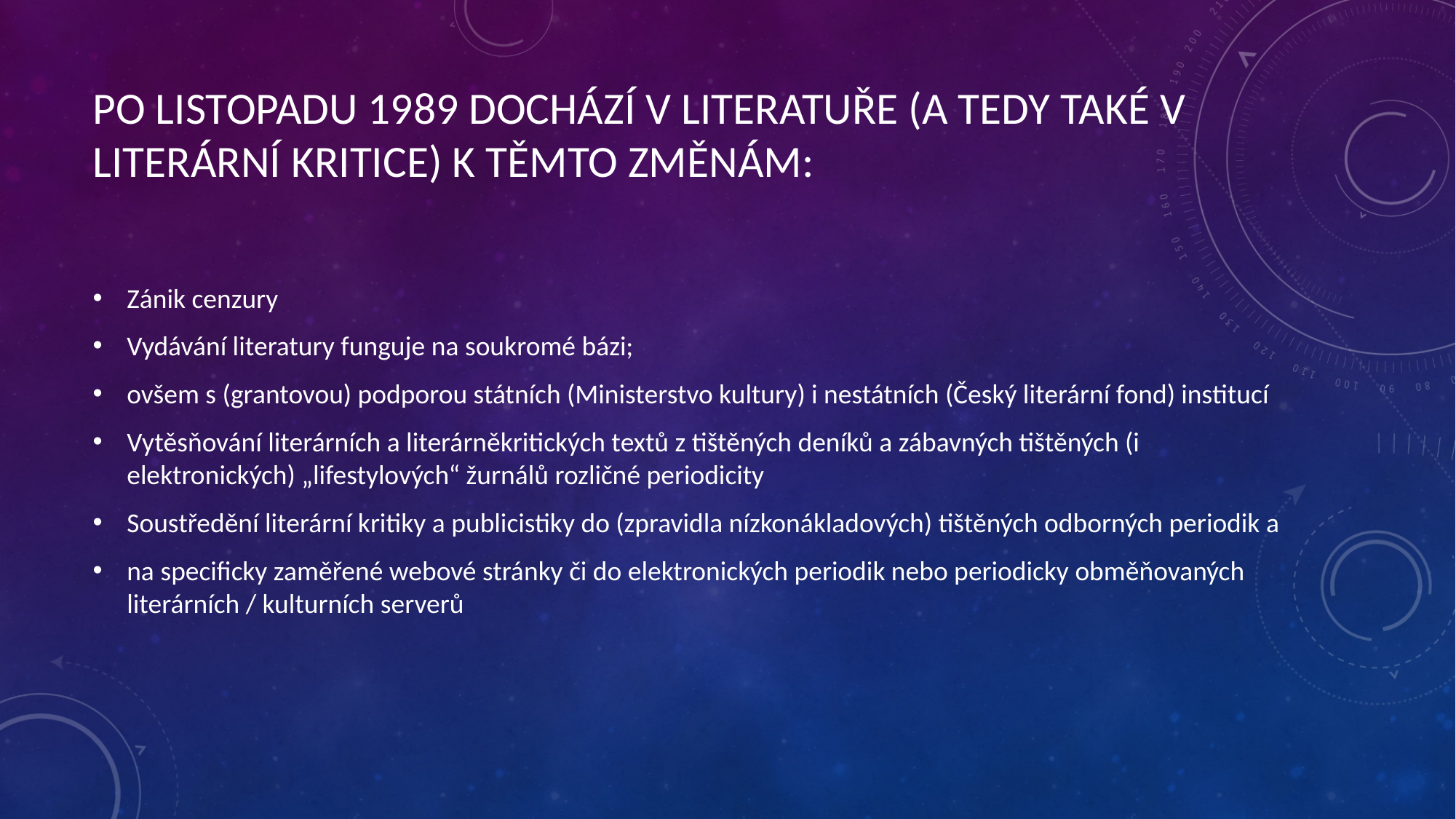

# PO listopadu 1989 dochází v literatuře (a tedy také v literární kritice) k těmto změnám:
Zánik cenzury
Vydávání literatury funguje na soukromé bázi;
ovšem s (grantovou) podporou státních (Ministerstvo kultury) i nestátních (Český literární fond) institucí
Vytěsňování literárních a literárněkritických textů z tištěných deníků a zábavných tištěných (i elektronických) „lifestylových“ žurnálů rozličné periodicity
Soustředění literární kritiky a publicistiky do (zpravidla nízkonákladových) tištěných odborných periodik a
na specificky zaměřené webové stránky či do elektronických periodik nebo periodicky obměňovaných literárních / kulturních serverů